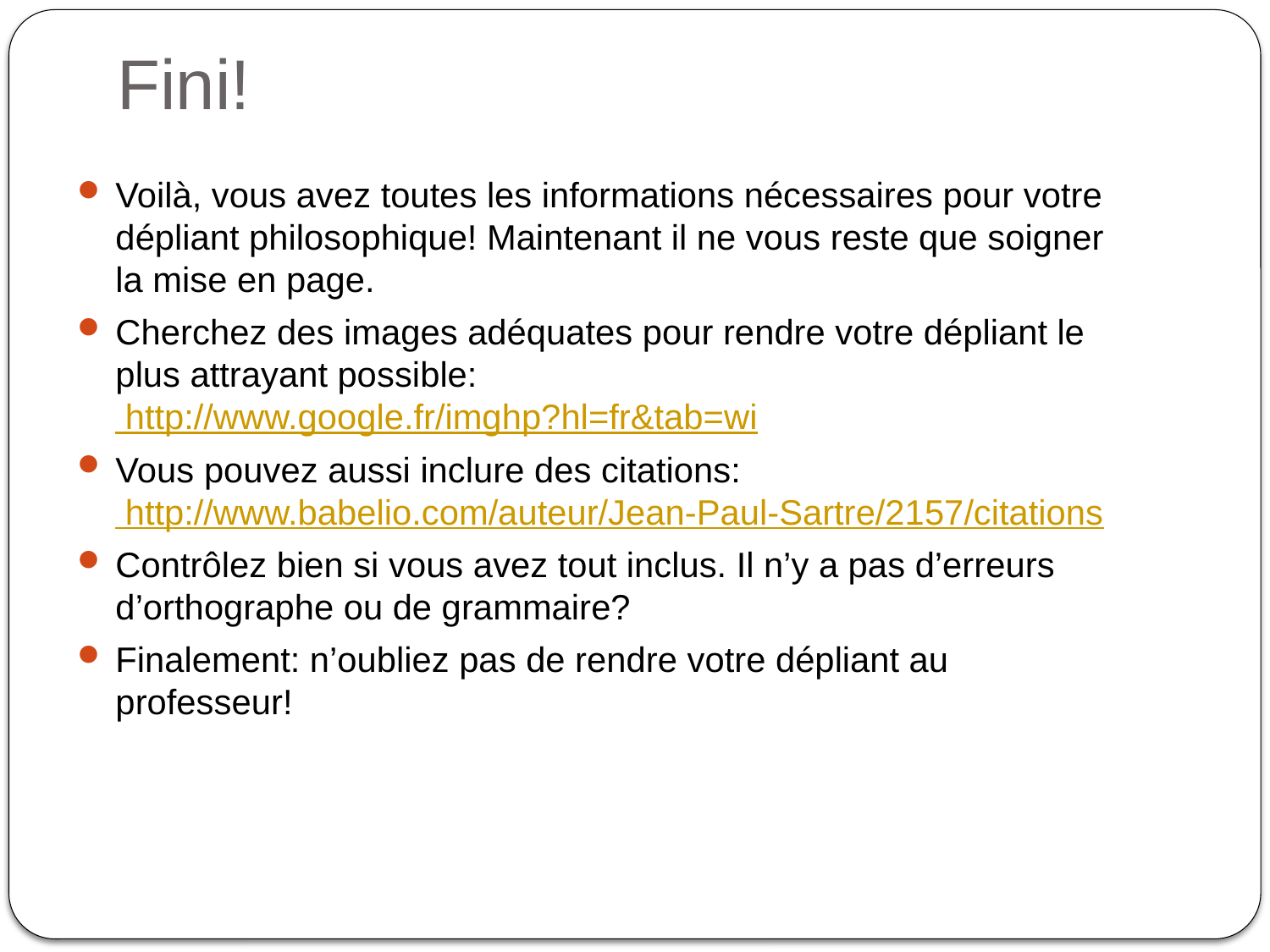

# Fini!
Voilà, vous avez toutes les informations nécessaires pour votre dépliant philosophique! Maintenant il ne vous reste que soigner la mise en page.
Cherchez des images adéquates pour rendre votre dépliant le plus attrayant possible:
 http://www.google.fr/imghp?hl=fr&tab=wi
Vous pouvez aussi inclure des citations:
 http://www.babelio.com/auteur/Jean-Paul-Sartre/2157/citations
Contrôlez bien si vous avez tout inclus. Il n’y a pas d’erreurs d’orthographe ou de grammaire?
Finalement: n’oubliez pas de rendre votre dépliant au professeur!